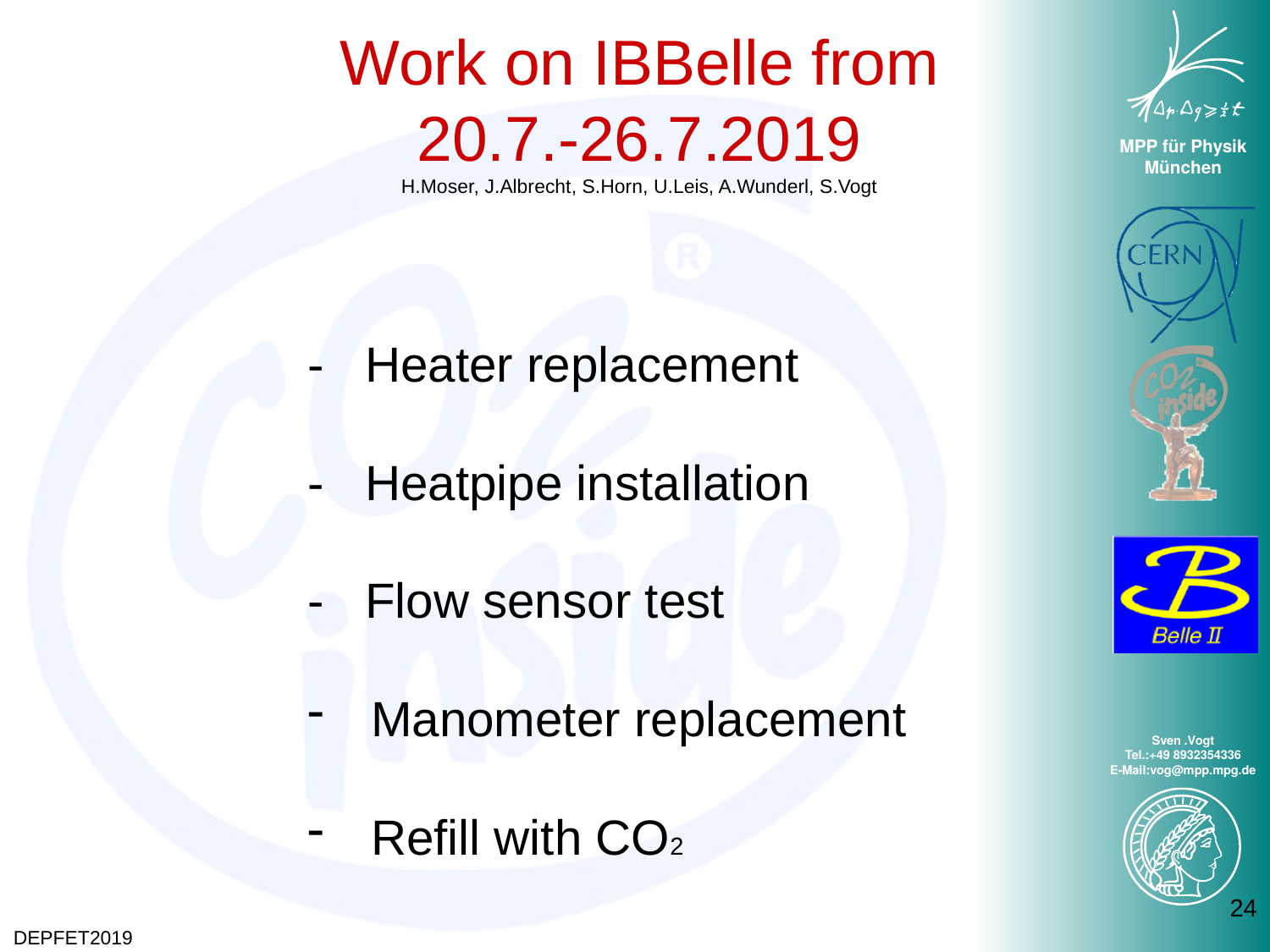

# Work on IBBelle from 20.7.-26.7.2019 H.Moser, J.Albrecht, S.Horn, U.Leis, A.Wunderl, S.Vogt
-   Heater replacement

-   Heatpipe installation

-   Flow sensor test

Manometer replacement

Refill with CO2

24